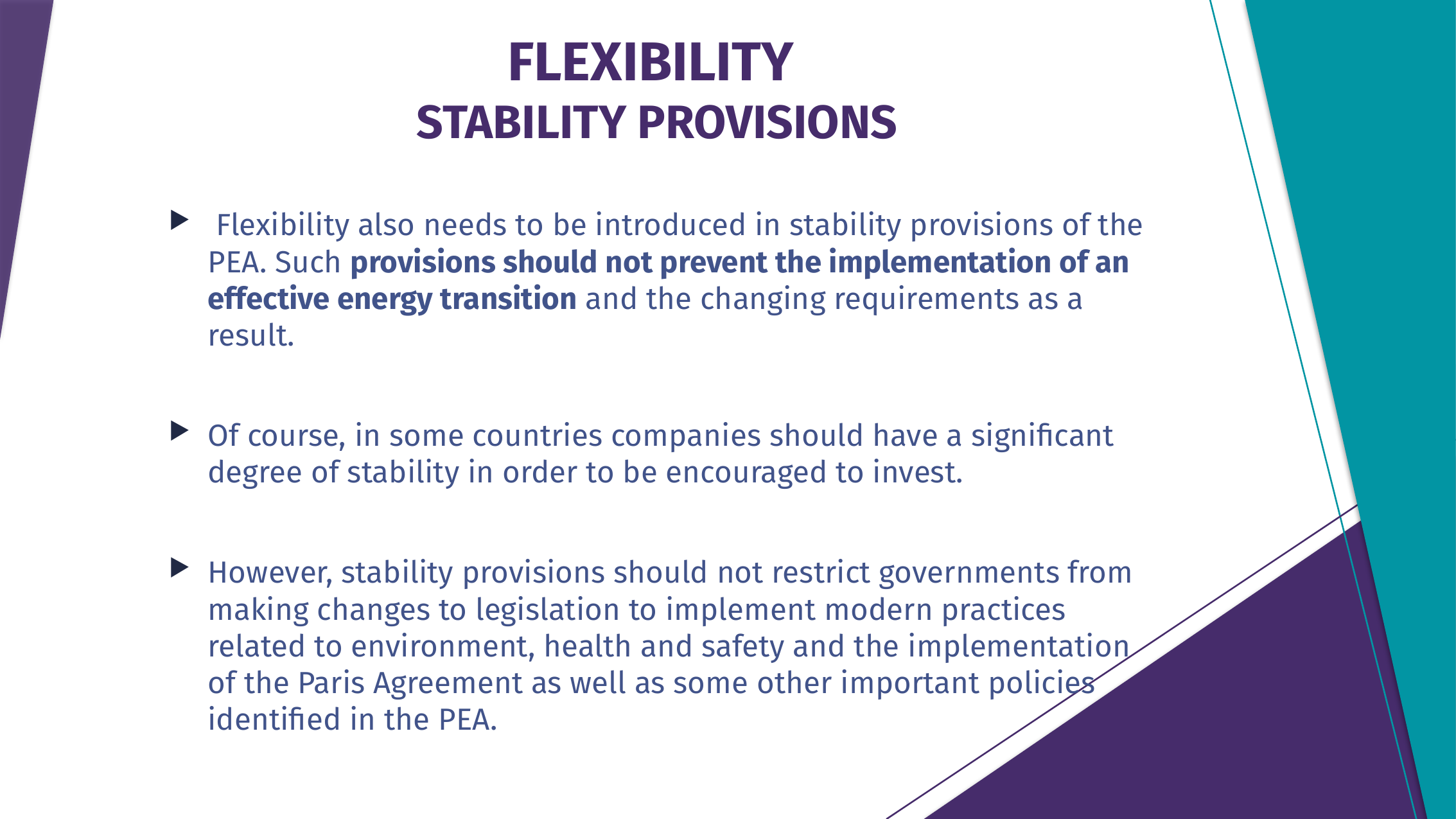

# FLEXIBILITY STABILITY PROVISIONS
 Flexibility also needs to be introduced in stability provisions of the PEA. Such provisions should not prevent the implementation of an effective energy transition and the changing requirements as a result.

Of course, in some countries companies should have a significant degree of stability in order to be encouraged to invest.

However, stability provisions should not restrict governments from making changes to legislation to implement modern practices related to environment, health and safety and the implementation of the Paris Agreement as well as some other important policies identified in the PEA.

25